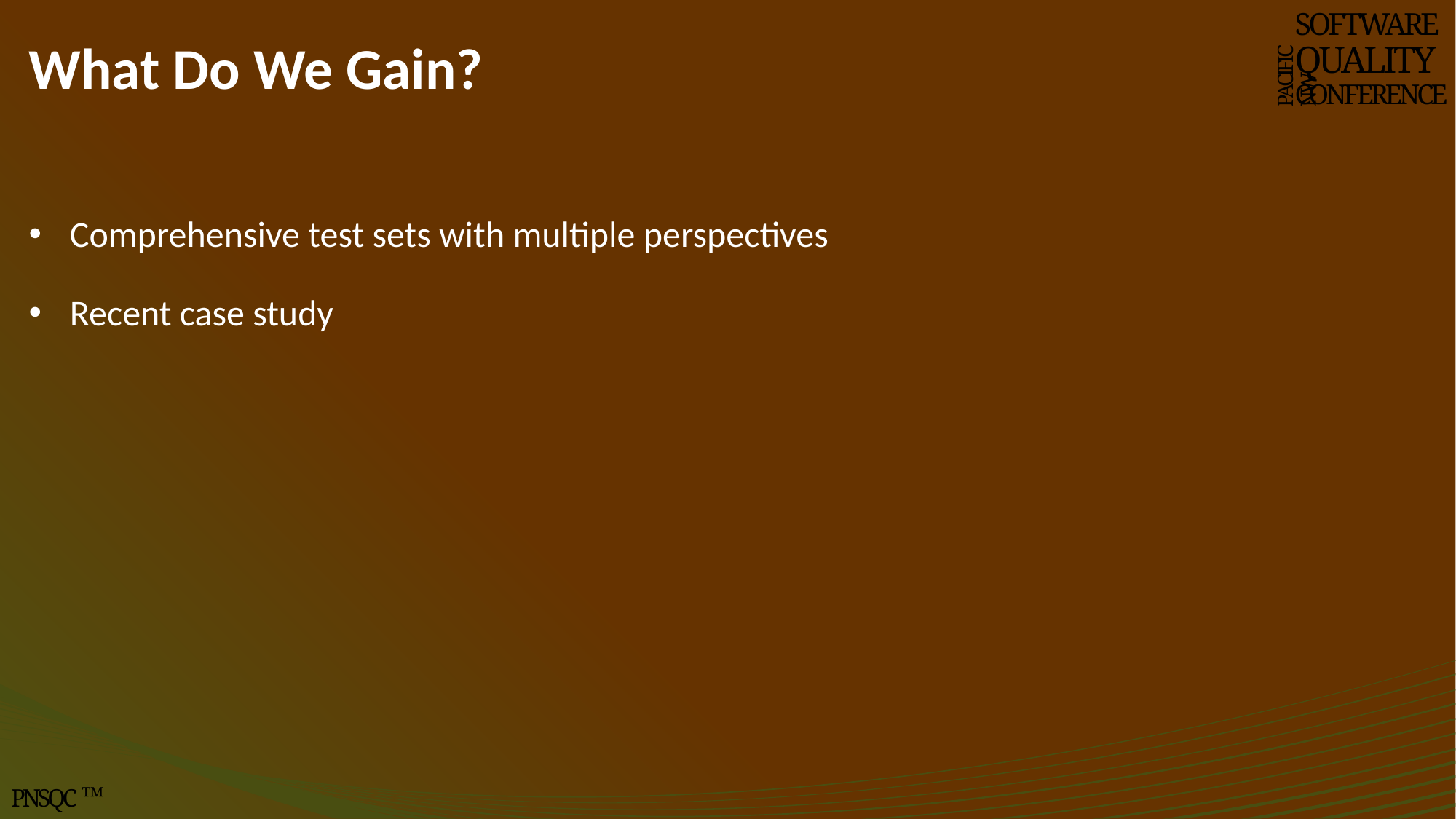

# What Do We Gain?
SOFTWARE
QUALITY
CONFERENCE
PACIFIC   NW

Comprehensive test sets with multiple perspectives

Recent case study

PNSQC ™